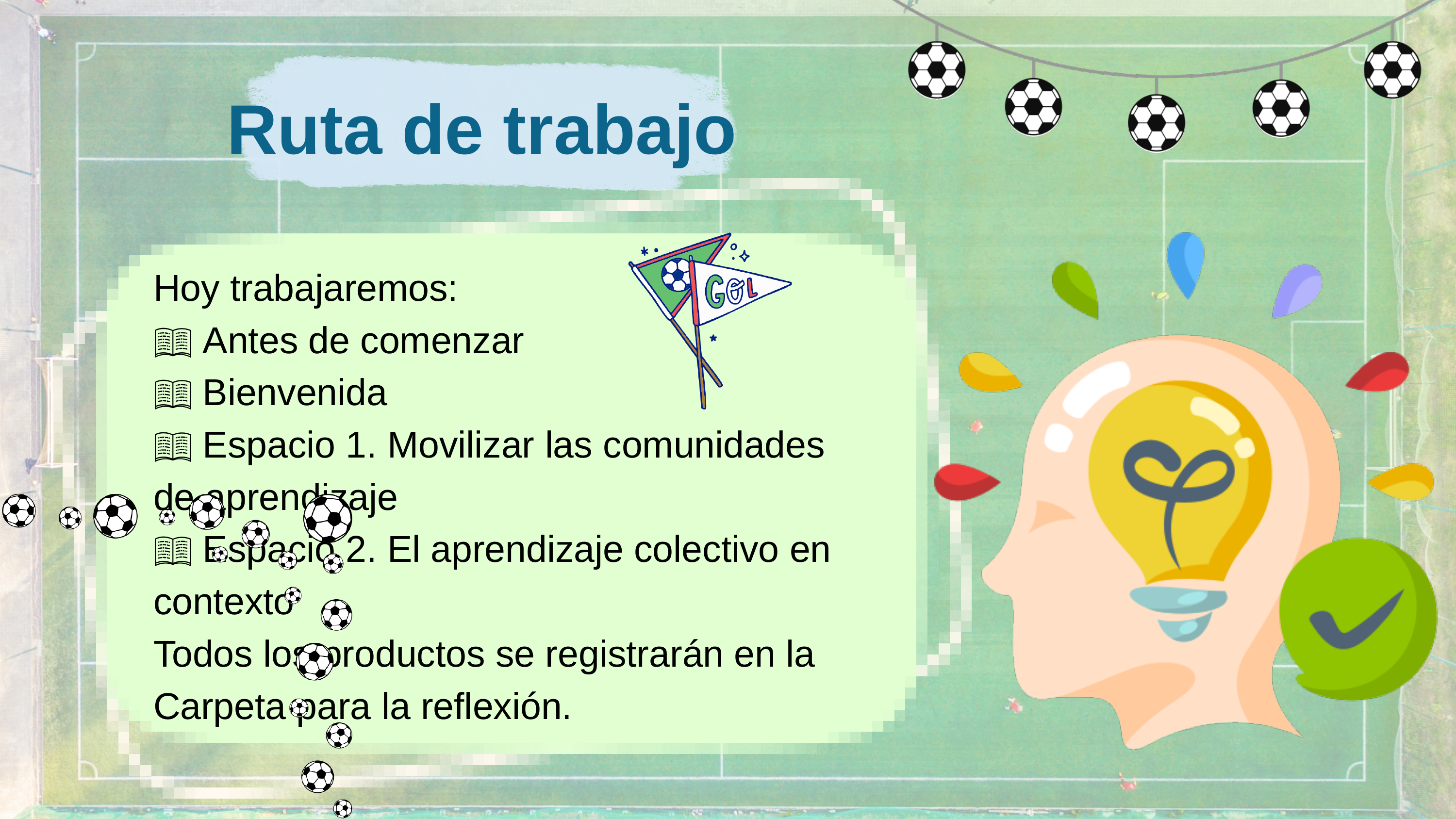

Ruta de trabajo

Hoy trabajaremos:
📖 Antes de comenzar
📖 Bienvenida
📖 Espacio 1. Movilizar las comunidades de aprendizaje
📖 Espacio 2. El aprendizaje colectivo en contexto
Todos los productos se registrarán en la Carpeta para la reflexión.